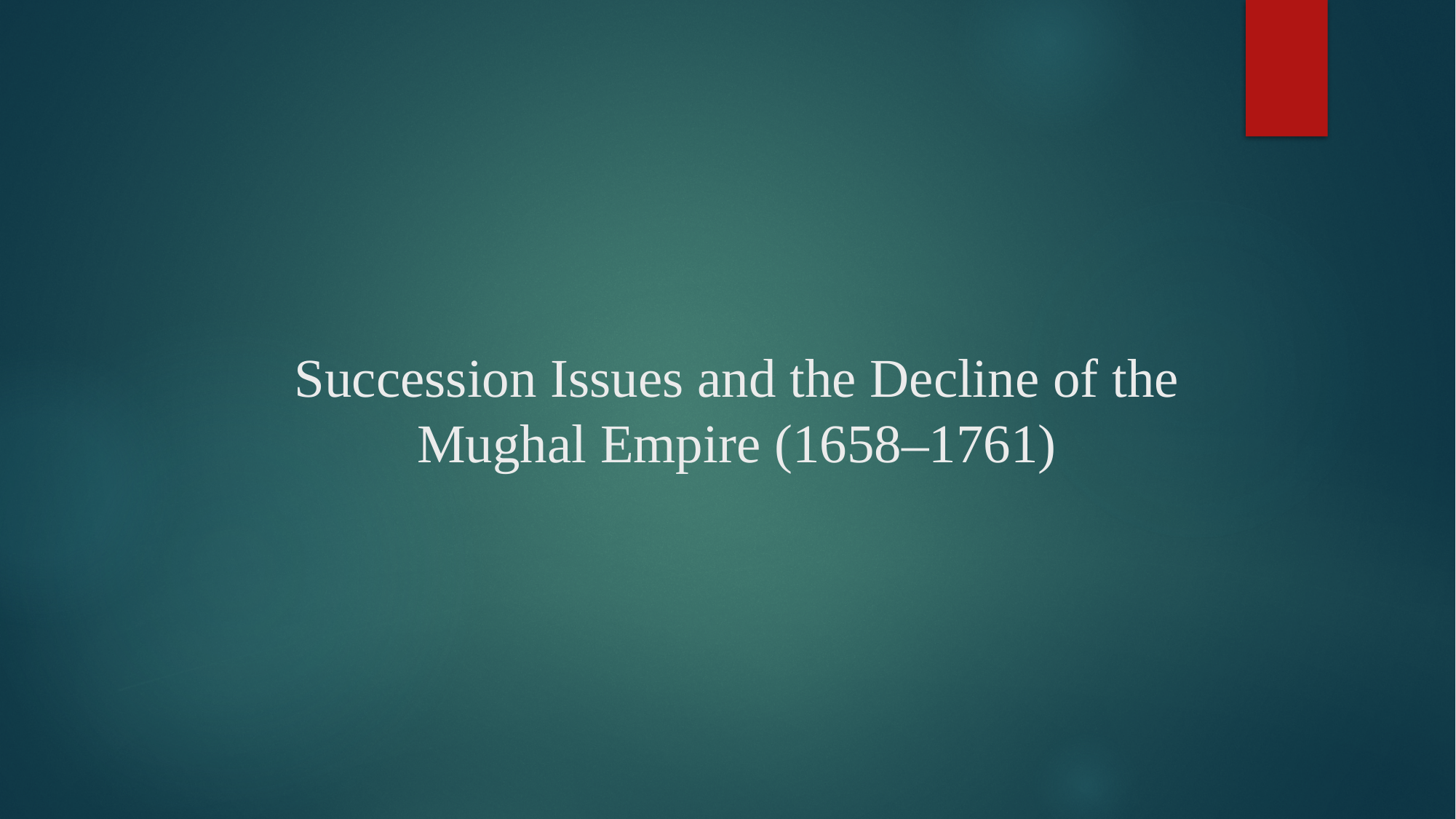

# Succession Issues and the Decline of the Mughal Empire (1658–1761)